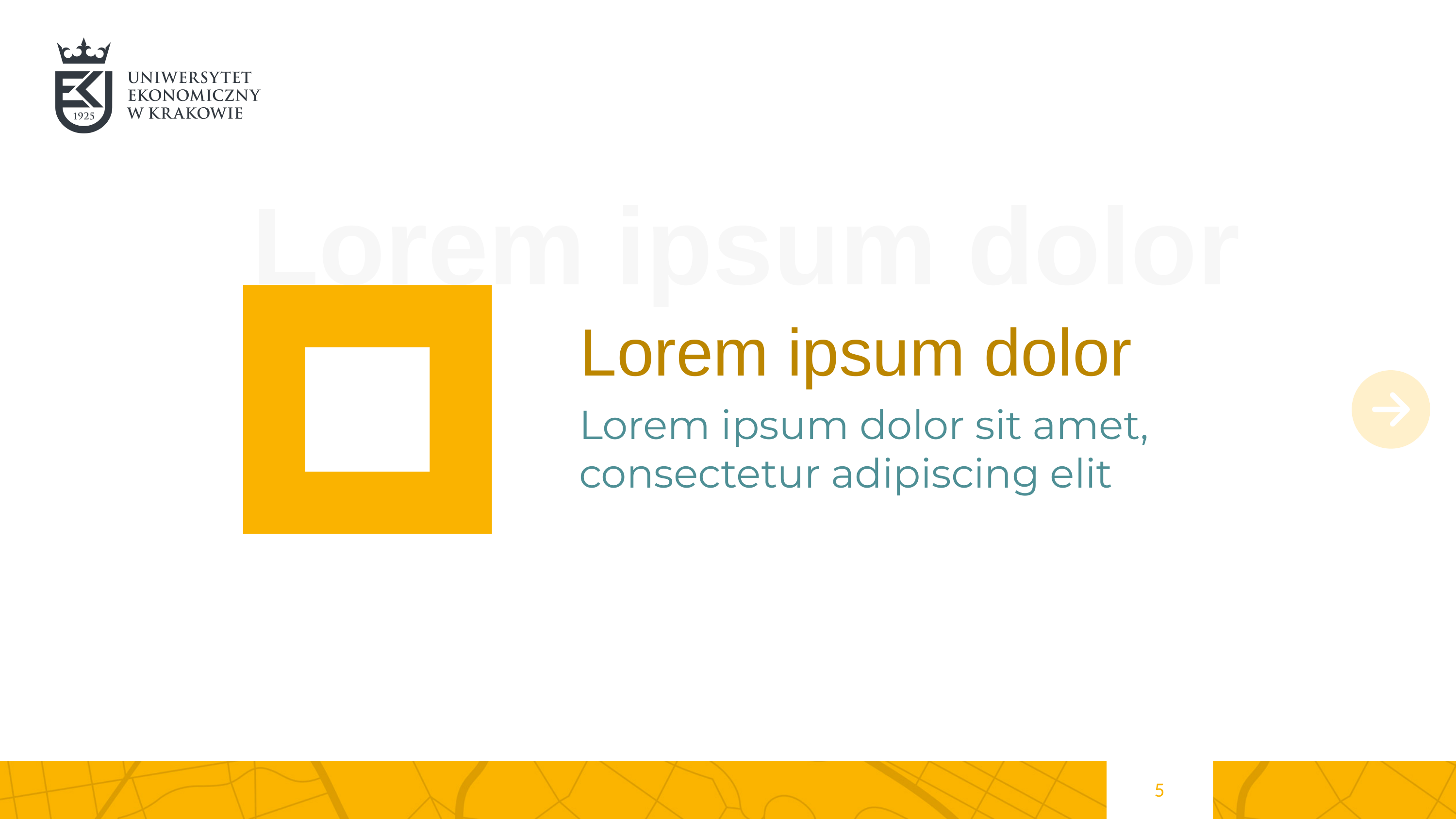

Lorem ipsum dolor

Lorem ipsum dolor
Lorem ipsum dolor sit amet, consectetur adipiscing elit

5